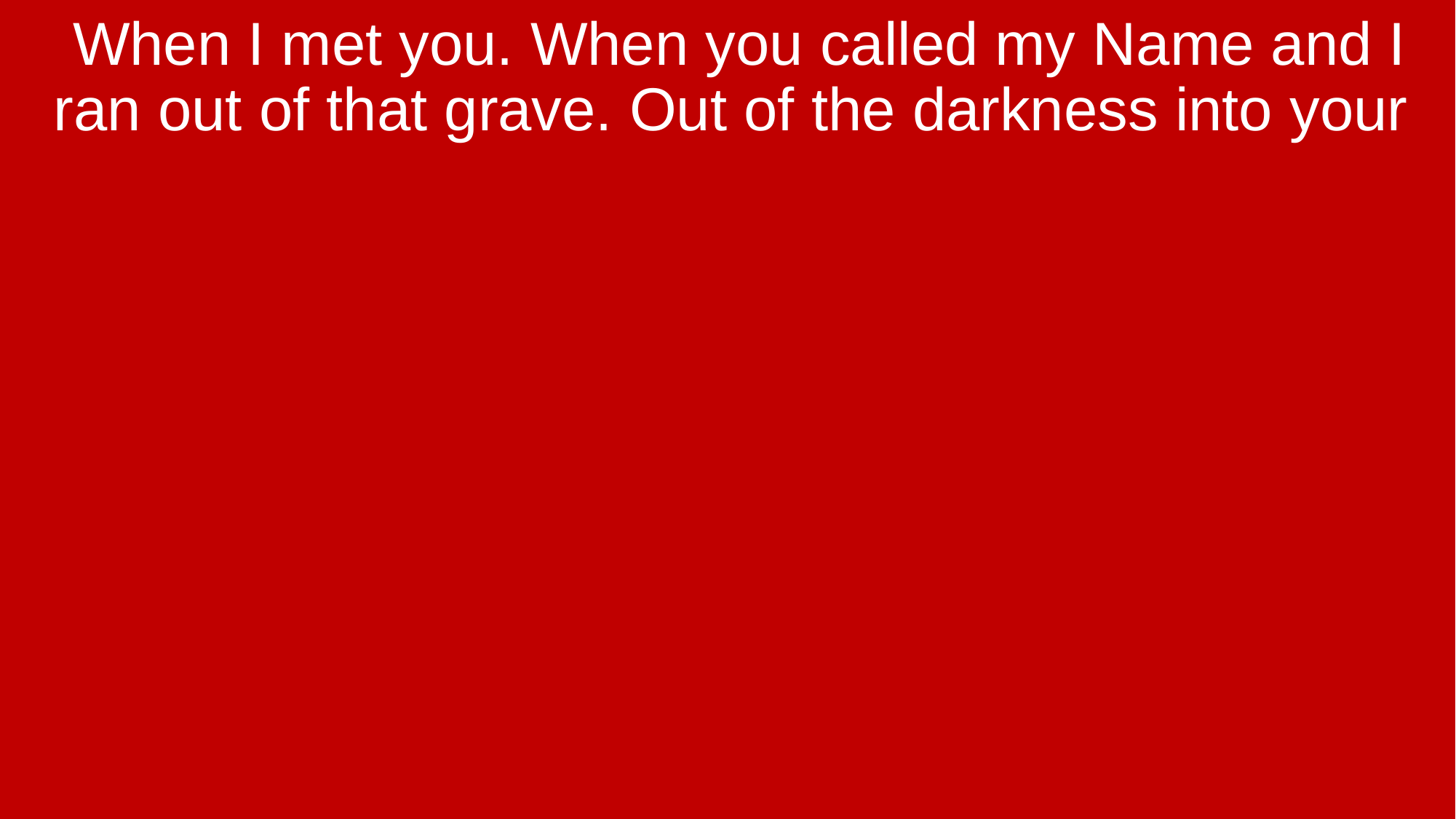

When I met you. When you called my Name and I ran out of that grave. Out of the darkness into your